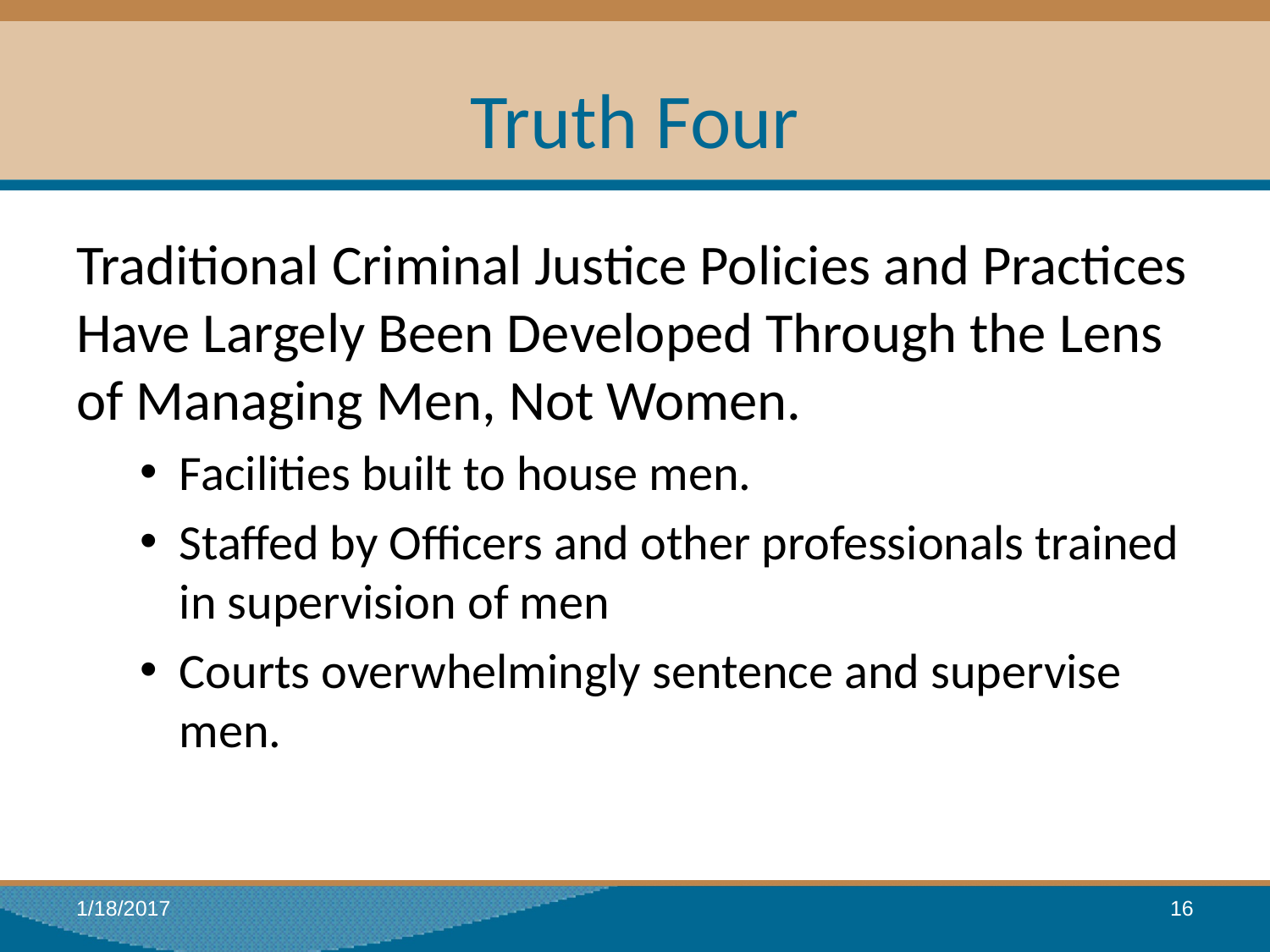

# Truth Four
Traditional Criminal Justice Policies and Practices Have Largely Been Developed Through the Lens of Managing Men, Not Women.
Facilities built to house men.
Staffed by Officers and other professionals trained in supervision of men
Courts overwhelmingly sentence and supervise men.
1/18/2017
16